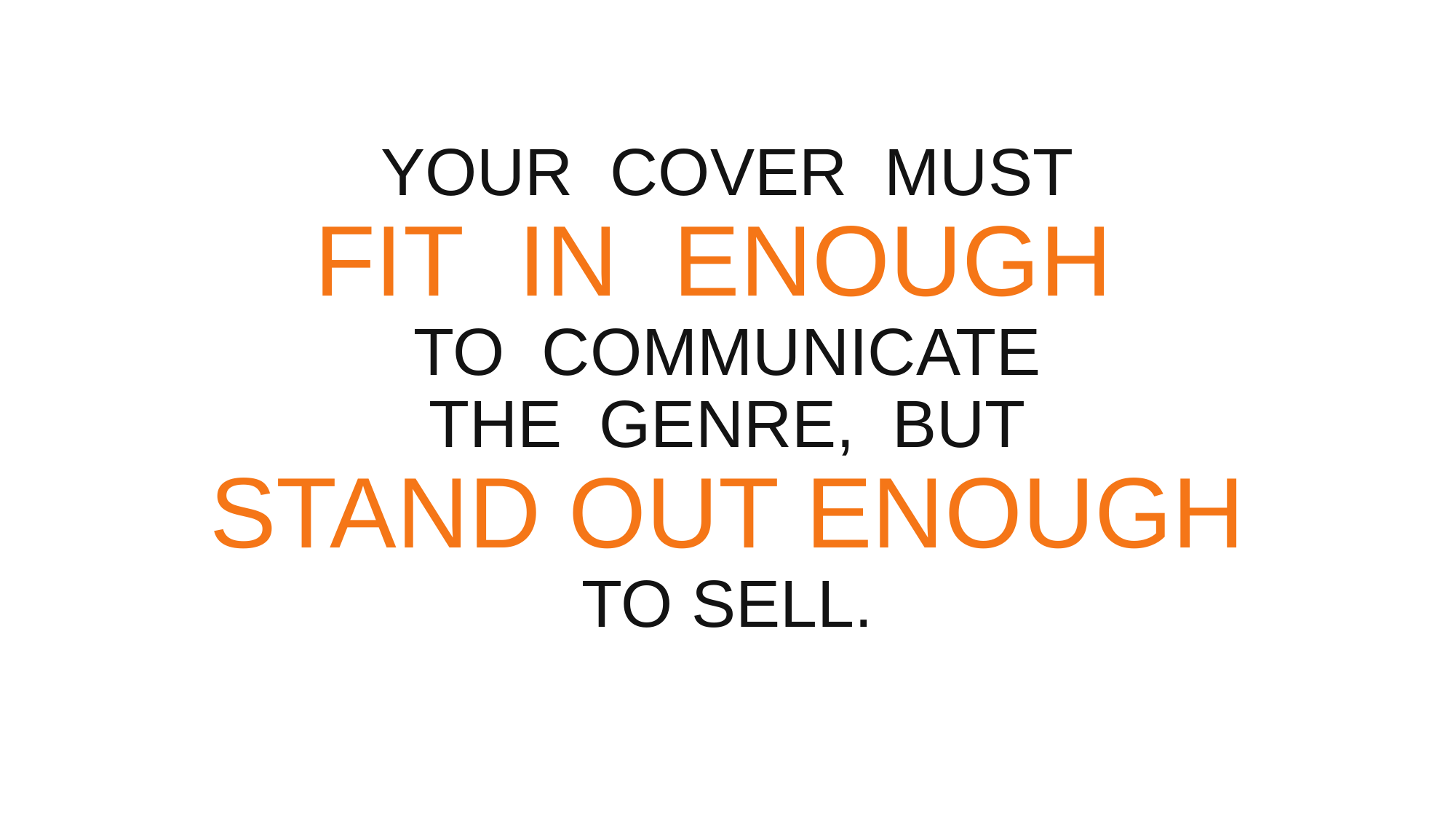

Your  cover  must
fit  in  enough
to  communicate
the  genre,  but
stand out enough
to sell.